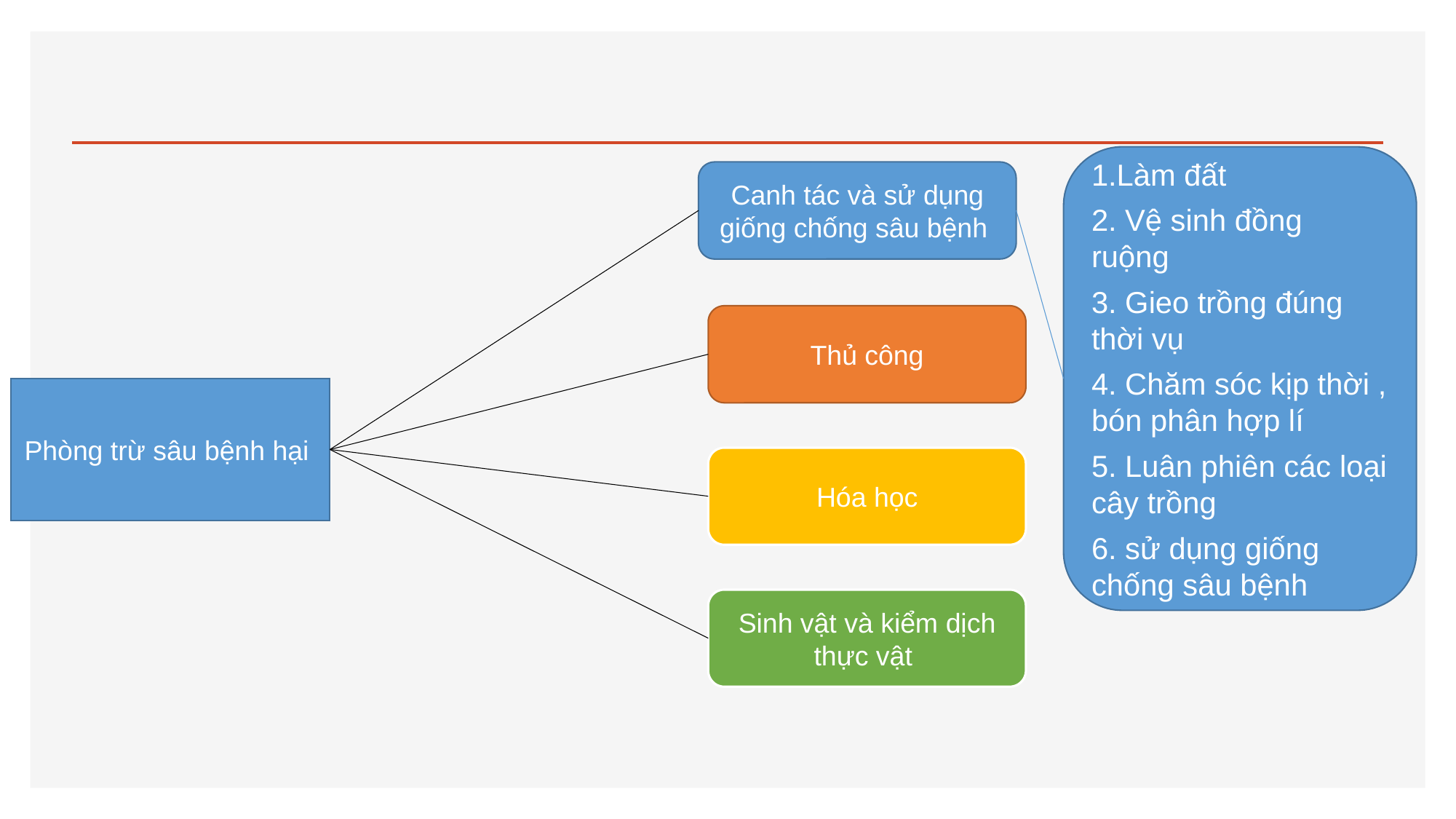

#
1.Làm đất
2. Vệ sinh đồng ruộng
3. Gieo trồng đúng thời vụ
4. Chăm sóc kịp thời , bón phân hợp lí
5. Luân phiên các loại cây trồng
6. sử dụng giống chống sâu bệnh
Canh tác và sử dụng giống chống sâu bệnh
Thủ công
Phòng trừ sâu bệnh hại
Hóa học
Sinh vật và kiểm dịch thực vật